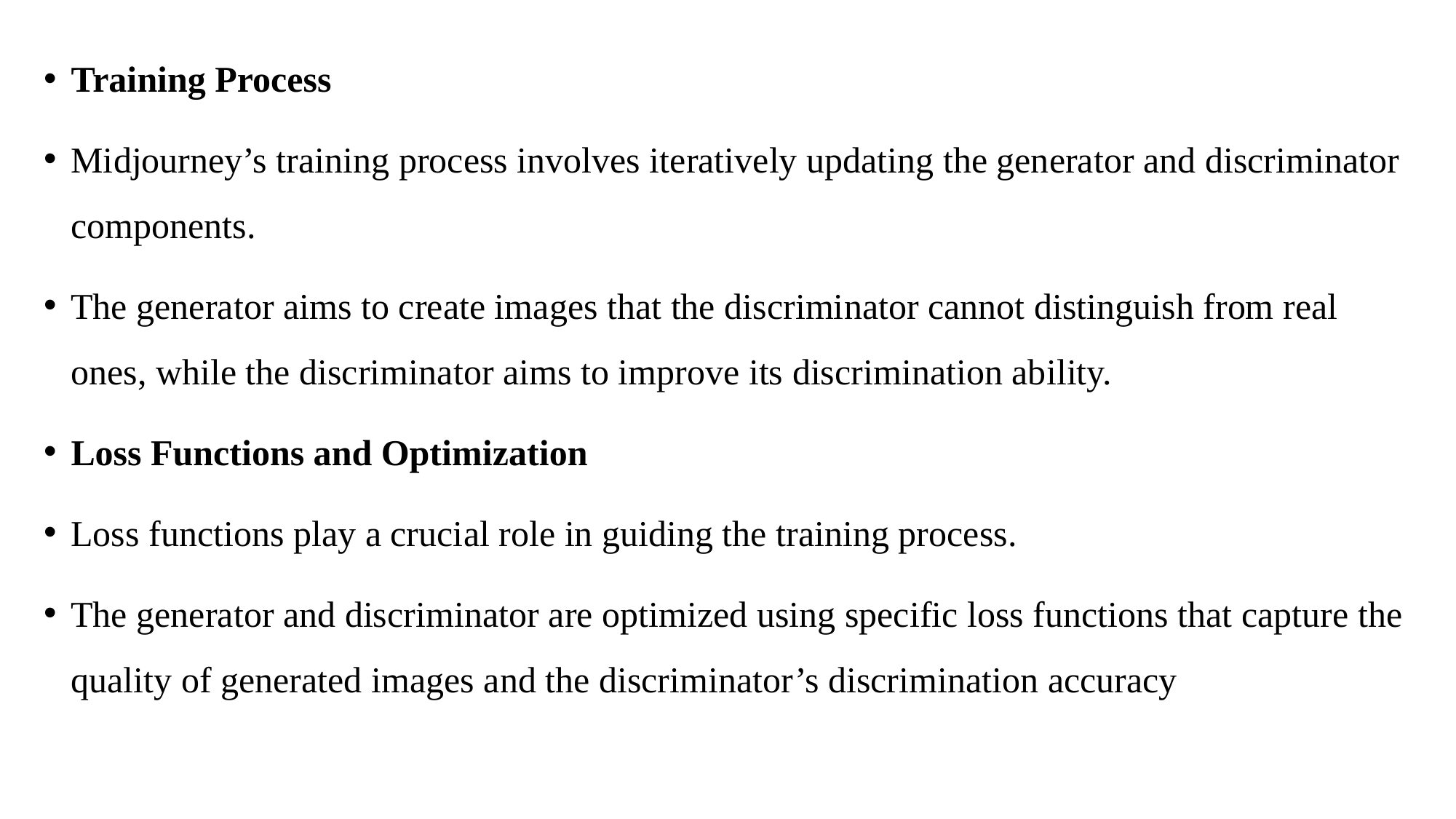

Training Process
Midjourney’s training process involves iteratively updating the generator and discriminator components.
The generator aims to create images that the discriminator cannot distinguish from real ones, while the discriminator aims to improve its discrimination ability.
Loss Functions and Optimization
Loss functions play a crucial role in guiding the training process.
The generator and discriminator are optimized using specific loss functions that capture the quality of generated images and the discriminator’s discrimination accuracy